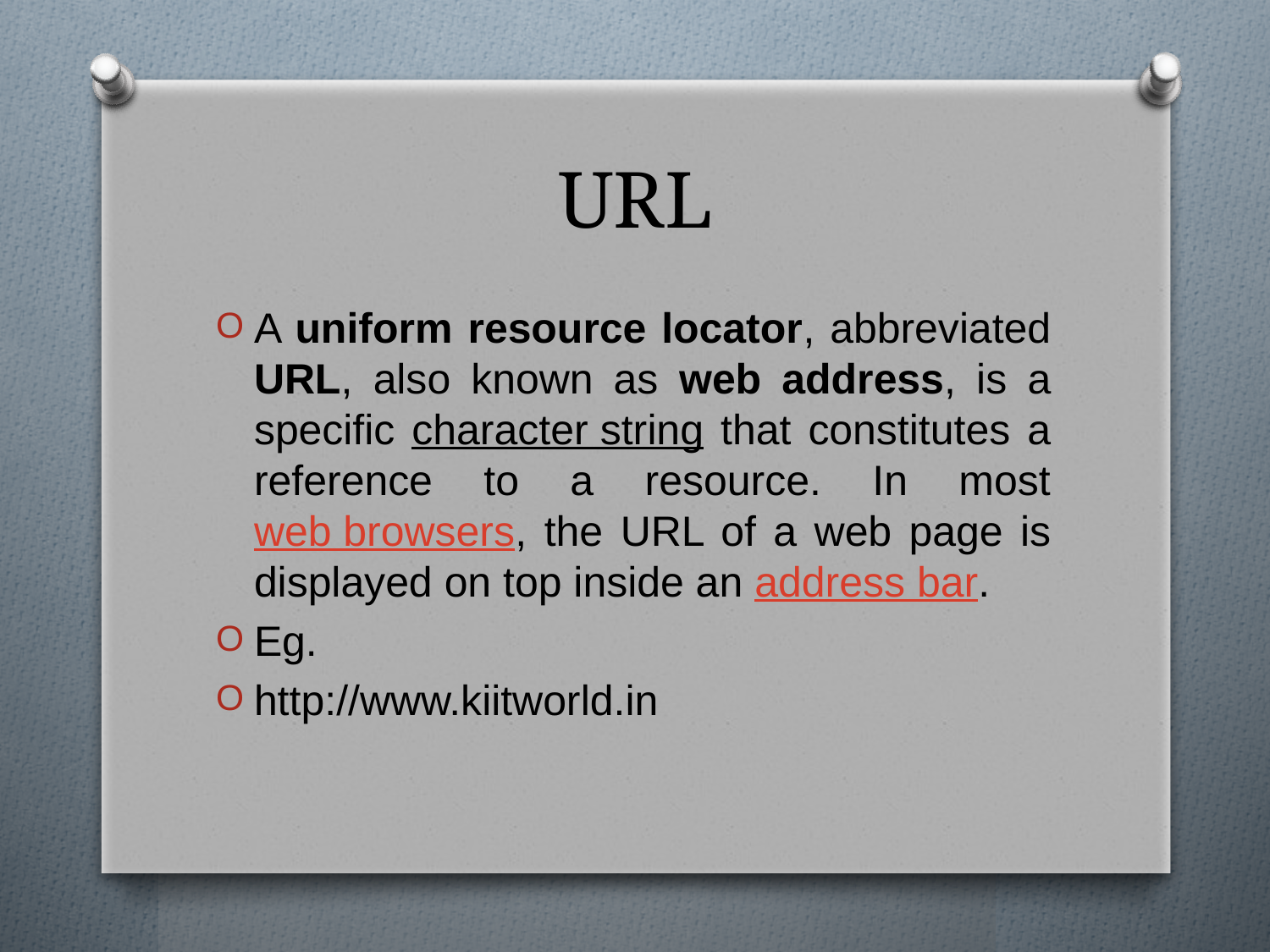

# URL
A uniform resource locator, abbreviated URL, also known as web address, is a specific character string that constitutes a reference to a resource. In most web browsers, the URL of a web page is displayed on top inside an address bar.
Eg.
http://www.kiitworld.in